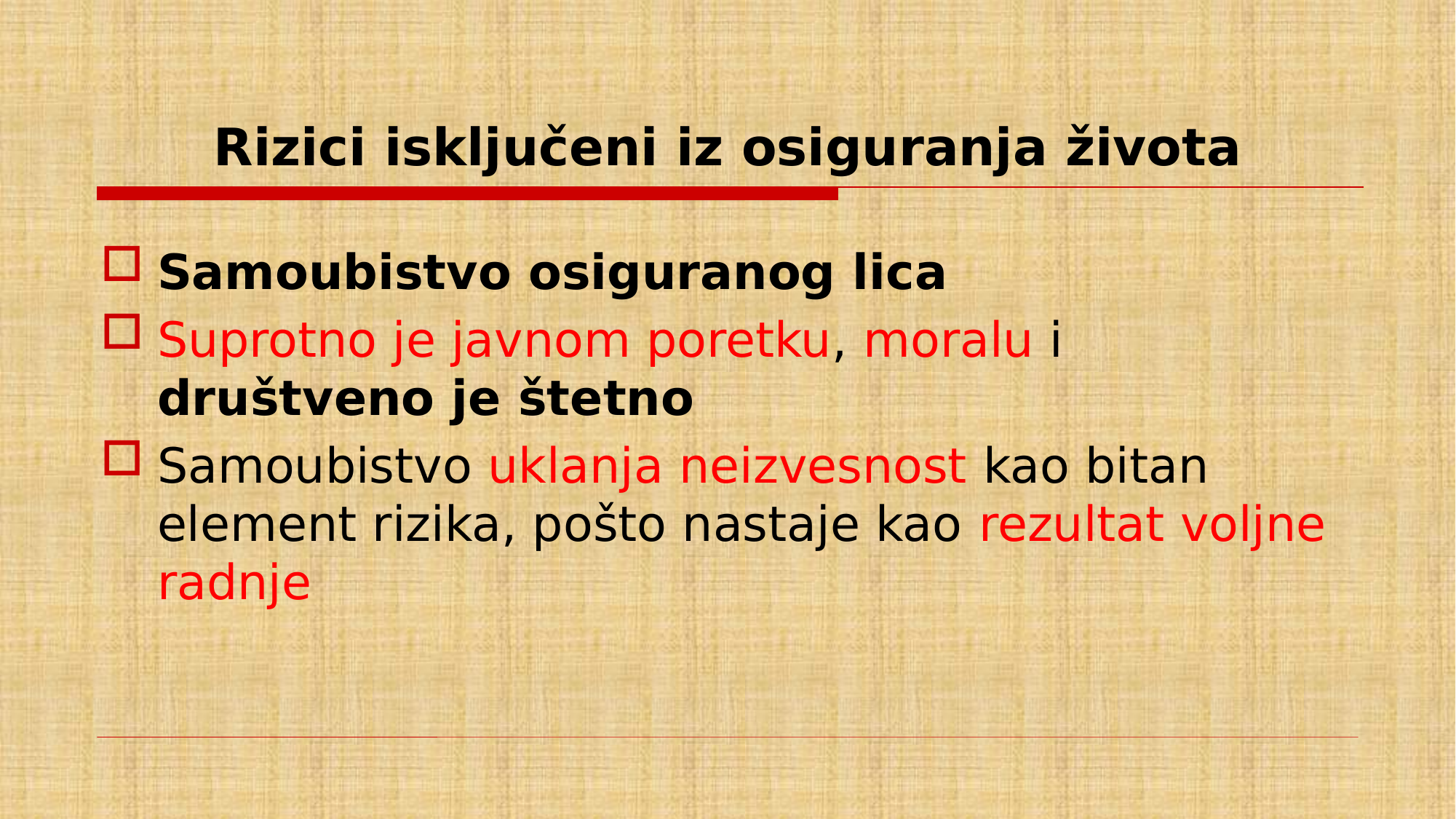

# Rizici isključeni iz osiguranja života
Samoubistvo osiguranog lica
Suprotno je javnom poretku, moralu i društveno je štetno
Samoubistvo uklanja neizvesnost kao bitan element rizika, pošto nastaje kao rezultat voljne radnje